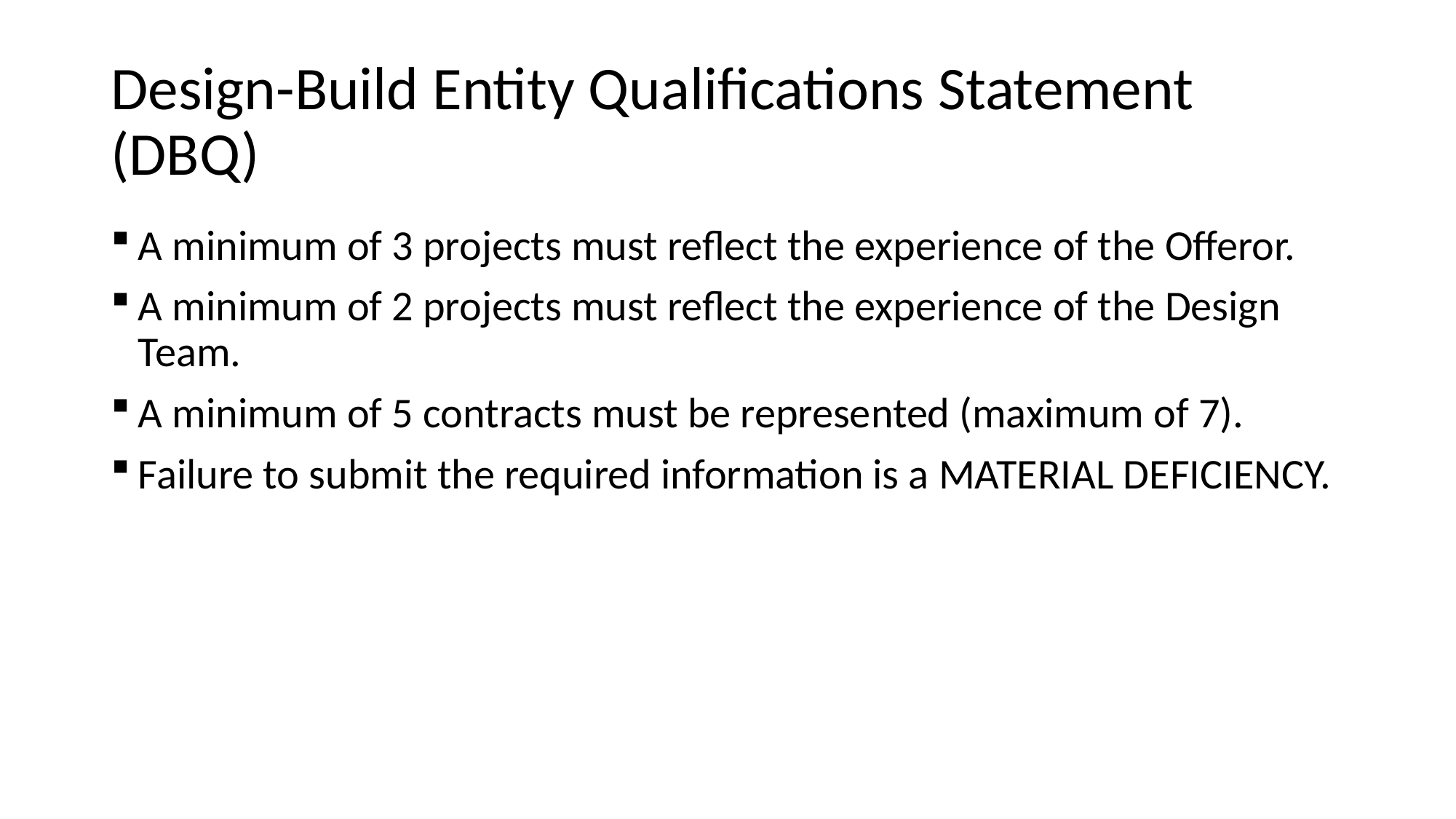

# Design-Build Entity Qualifications Statement (DBQ)
A minimum of 3 projects must reflect the experience of the Offeror.
A minimum of 2 projects must reflect the experience of the Design Team.
A minimum of 5 contracts must be represented (maximum of 7).
Failure to submit the required information is a MATERIAL DEFICIENCY.